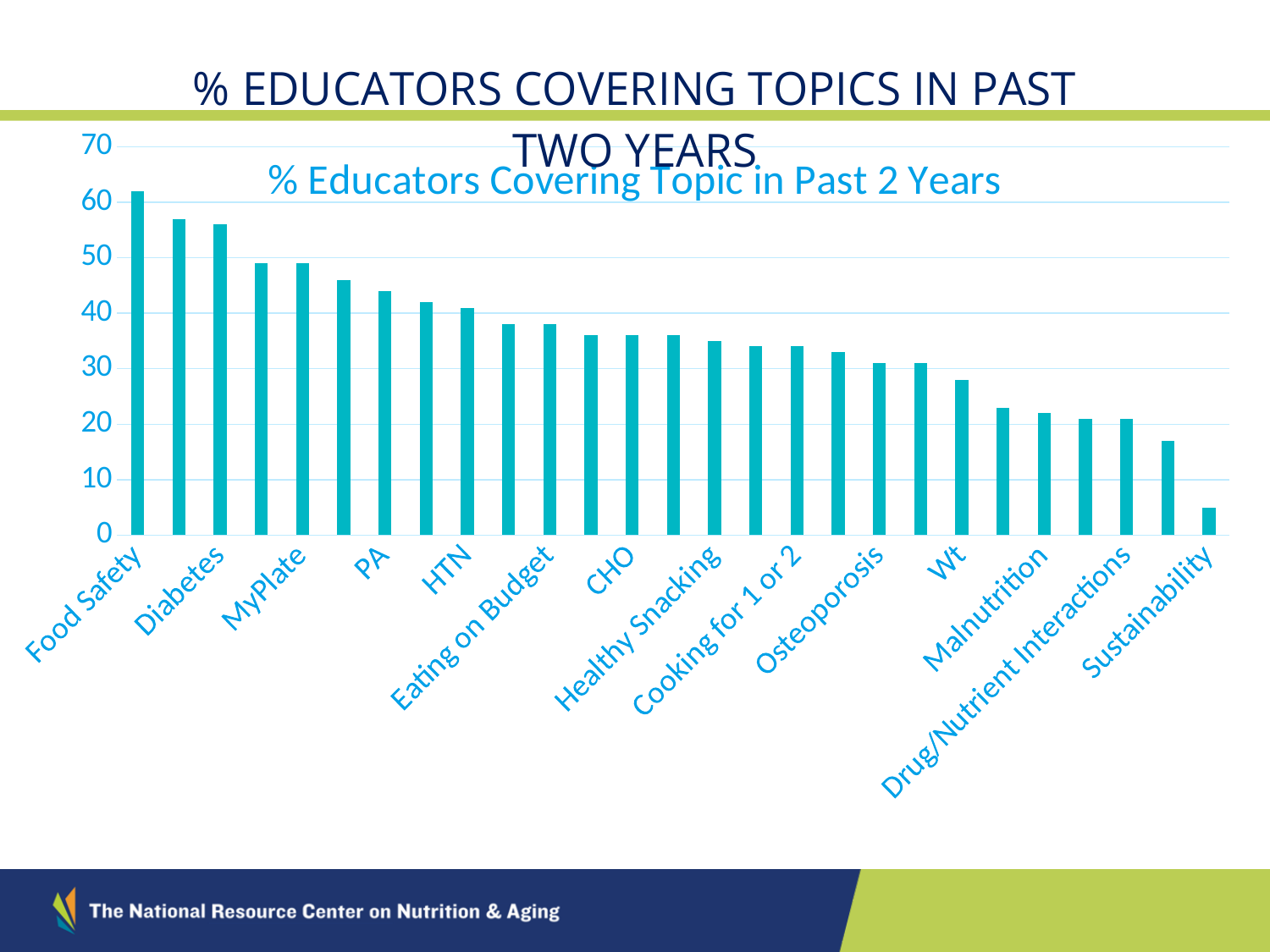

# % EDUCATORS COVERING TOPICS IN PAST TWO YEARS

### Chart: % EDUCATORS COVERING TOPICS IN PAST TWO YEARS

| Category | Percent |
|---|---|
| Food Safety | 62.0 |
| Healthy Eating | 57.0 |
| Diabetes | 56.0 |
| CVD | 49.0 |
| MyPlate | 49.0 |
| Label Reading | 46.0 |
| PA | 44.0 |
| Hydration | 42.0 |
| HTN | 41.0 |
| Na&K | 38.0 |
| Eating on Budget | 38.0 |
| Fat | 36.0 |
| CHO | 36.0 |
| Meal Planning | 36.0 |
| Healthy Snacking | 35.0 |
| Fiber | 34.0 |
| Cooking for 1 or 2 | 34.0 |
| Ca&D | 33.0 |
| Osteoporosis | 31.0 |
| Protein | 31.0 |
| Wt | 28.0 |
| Eating Alone | 23.0 |
| Malnutrition | 22.0 |
| Supplements | 21.0 |
| Drug/Nutrient Interactions | 21.0 |
| Age Related Appetite Loss | 17.0 |
| Sustainability | 5.0 |

### Chart: % Educators Covering Topic in Past 2 Years

| Category |
|---|